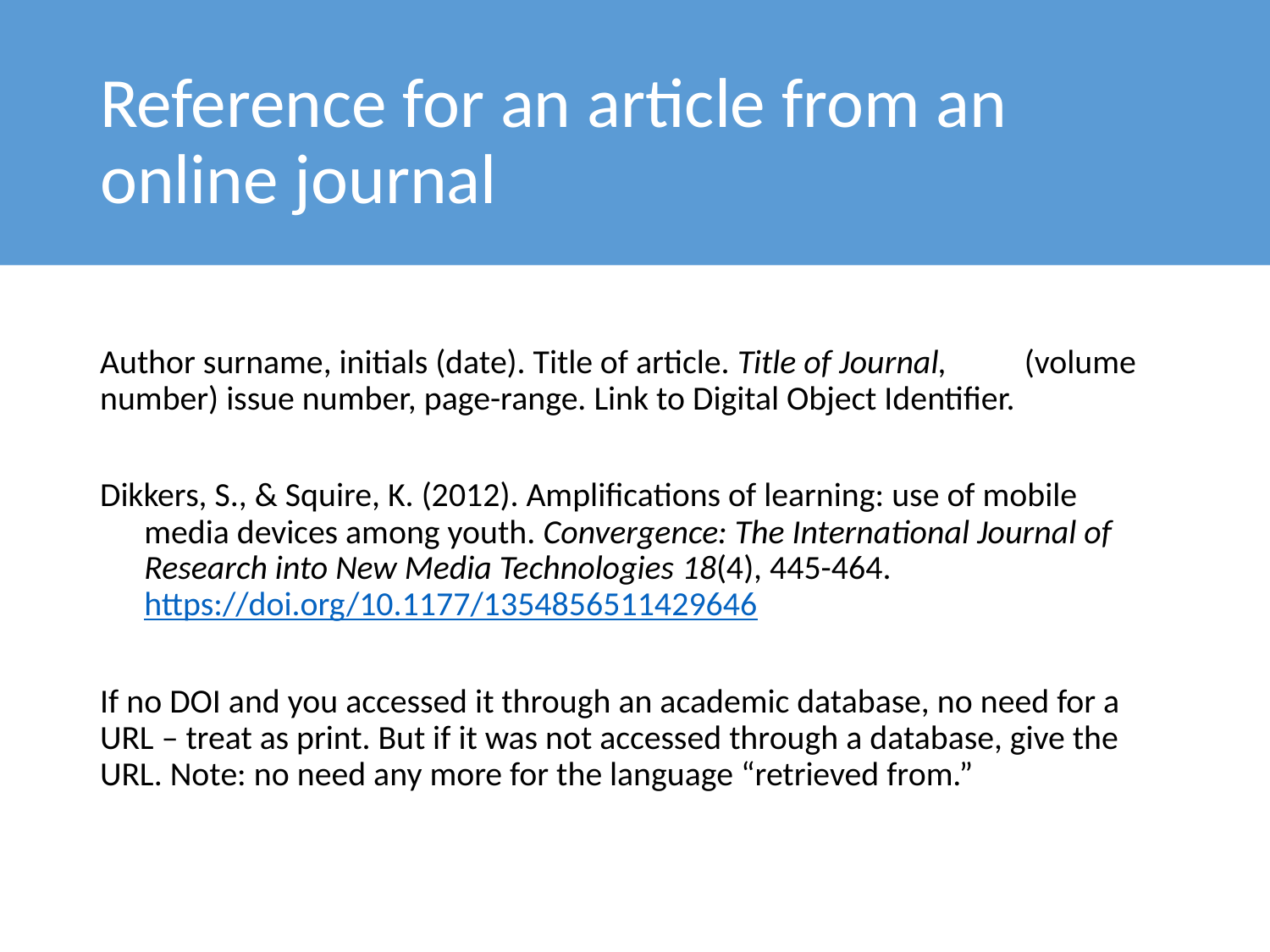

# Reference for an article from an online journal
Author surname, initials (date). Title of article. Title of Journal, 	(volume number) issue number, page-range. Link to Digital Object Identifier.

Dikkers, S., & Squire, K. (2012). Amplifications of learning: use of mobile media devices among youth. Convergence: The International Journal of Research into New Media Technologies 18(4), 445-464.			 https://doi.org/10.1177/1354856511429646

If no DOI and you accessed it through an academic database, no need for a URL – treat as print. But if it was not accessed through a database, give the URL. Note: no need any more for the language “retrieved from.”